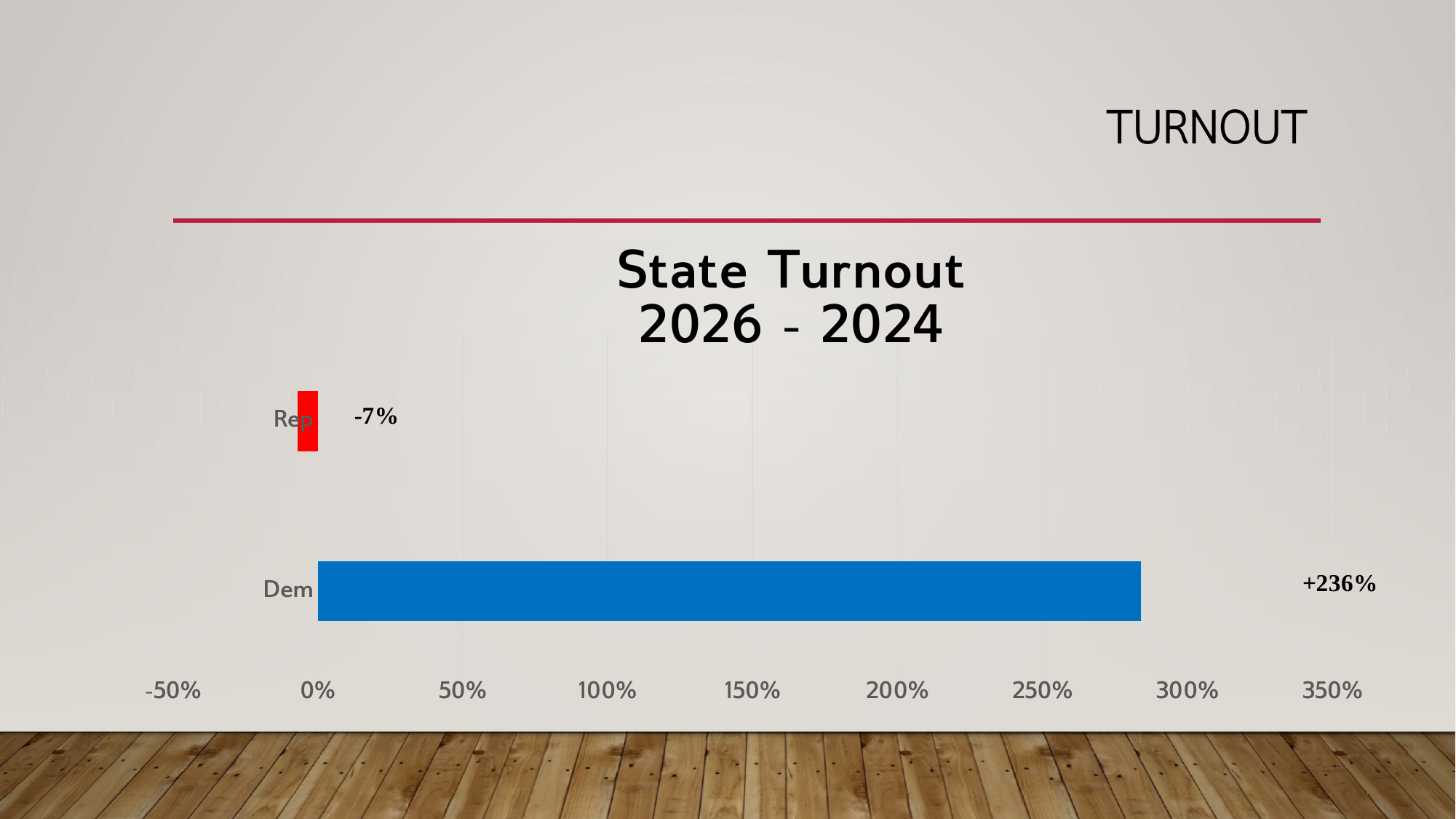

# Turnout

### Chart: State Turnout
2026 - 2024

| Category | Statewide |
|---|---|
| Dem | 2.84 |
| Rep | -0.07 |